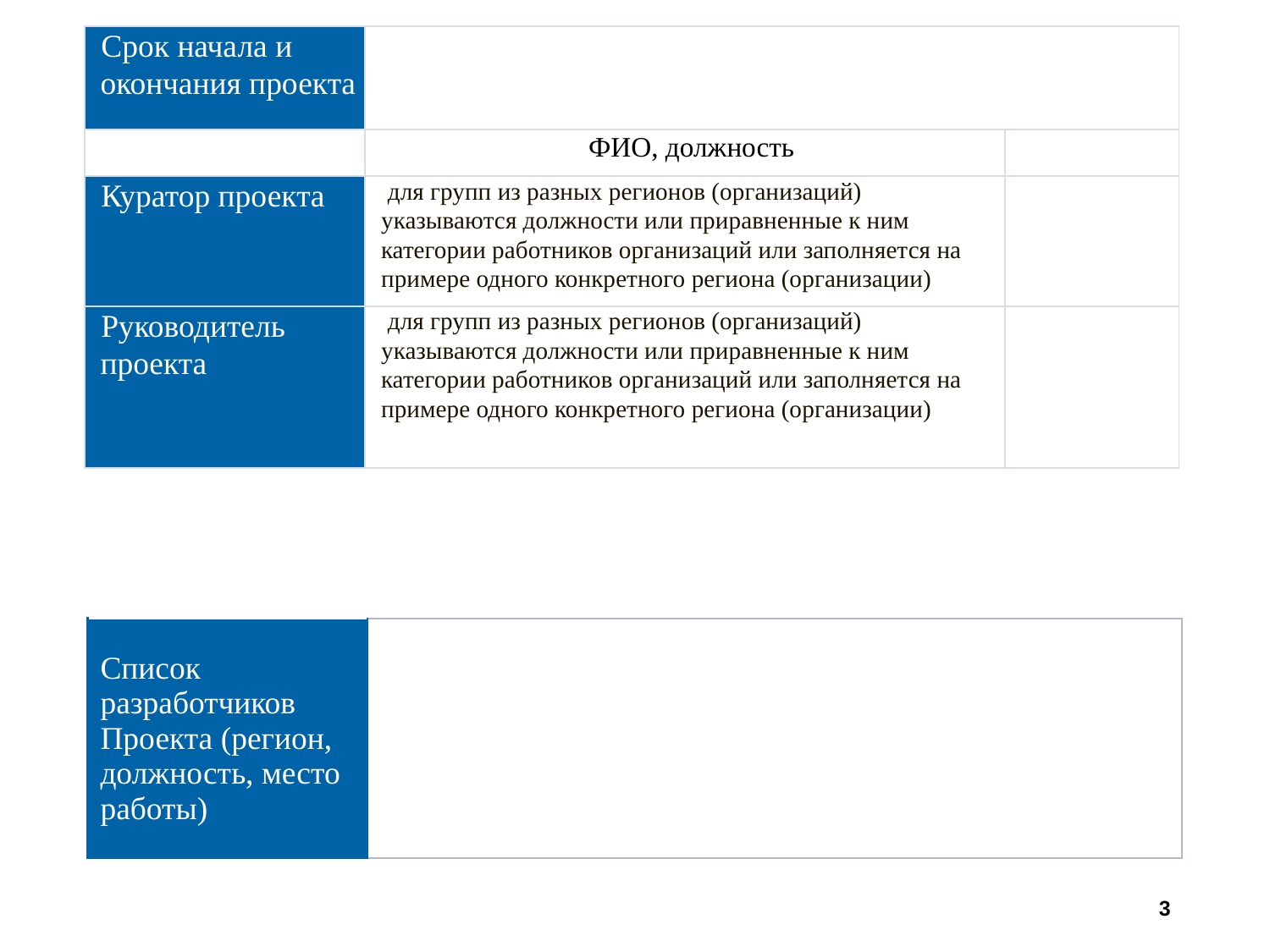

| Срок начала и окончания проекта |  |  |
| --- | --- | --- |
|  | ФИО, должность |  |
| Куратор проекта | для групп из разных регионов (организаций) указываются должности или приравненные к ним категории работников организаций или заполняется на примере одного конкретного региона (организации) |  |
| Руководитель проекта | для групп из разных регионов (организаций) указываются должности или приравненные к ним категории работников организаций или заполняется на примере одного конкретного региона (организации) |  |
| Список разработчиков Проекта (регион, должность, место работы) |  |
| --- | --- |
3